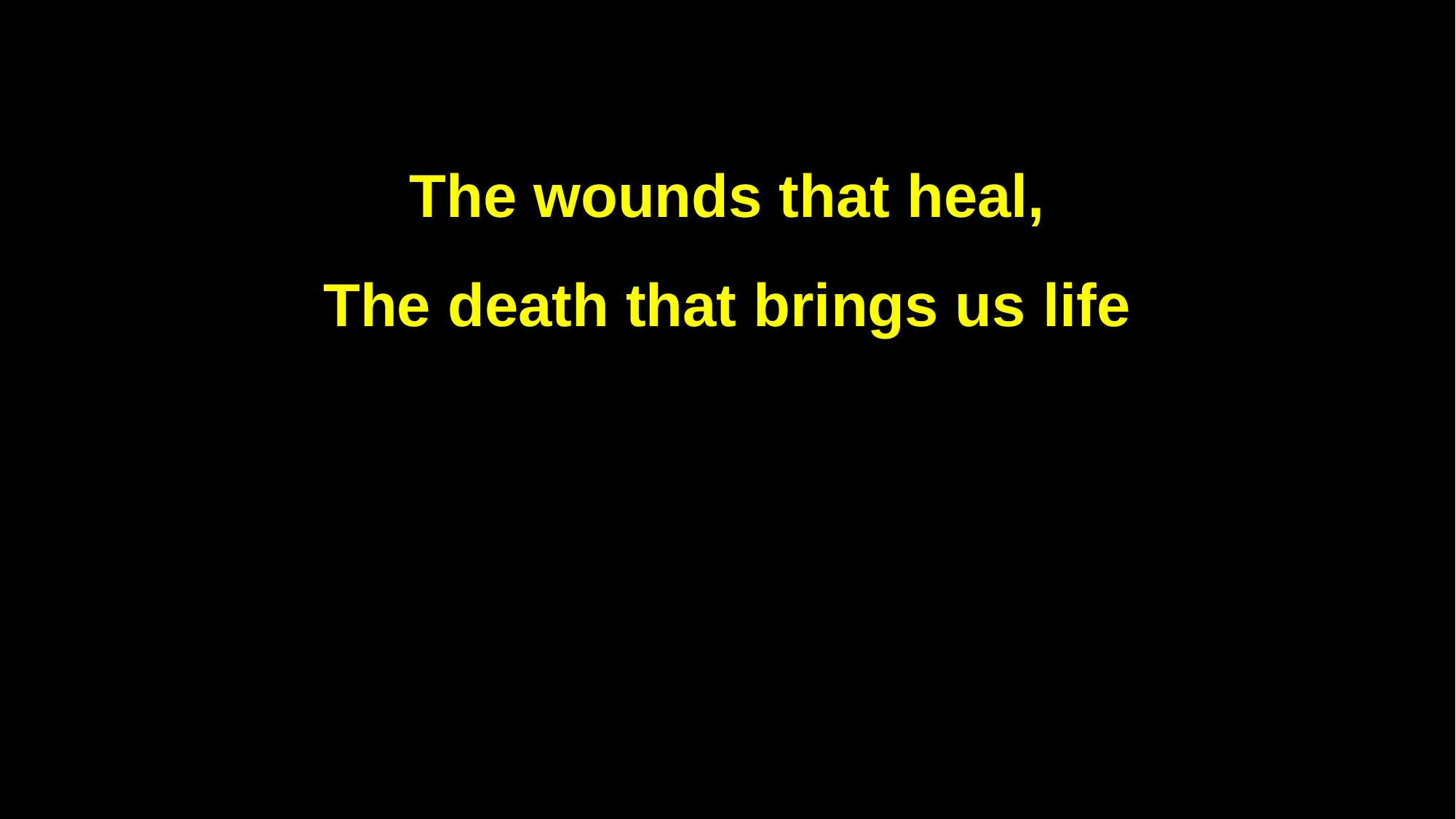

The wounds that heal,
The death that brings us life